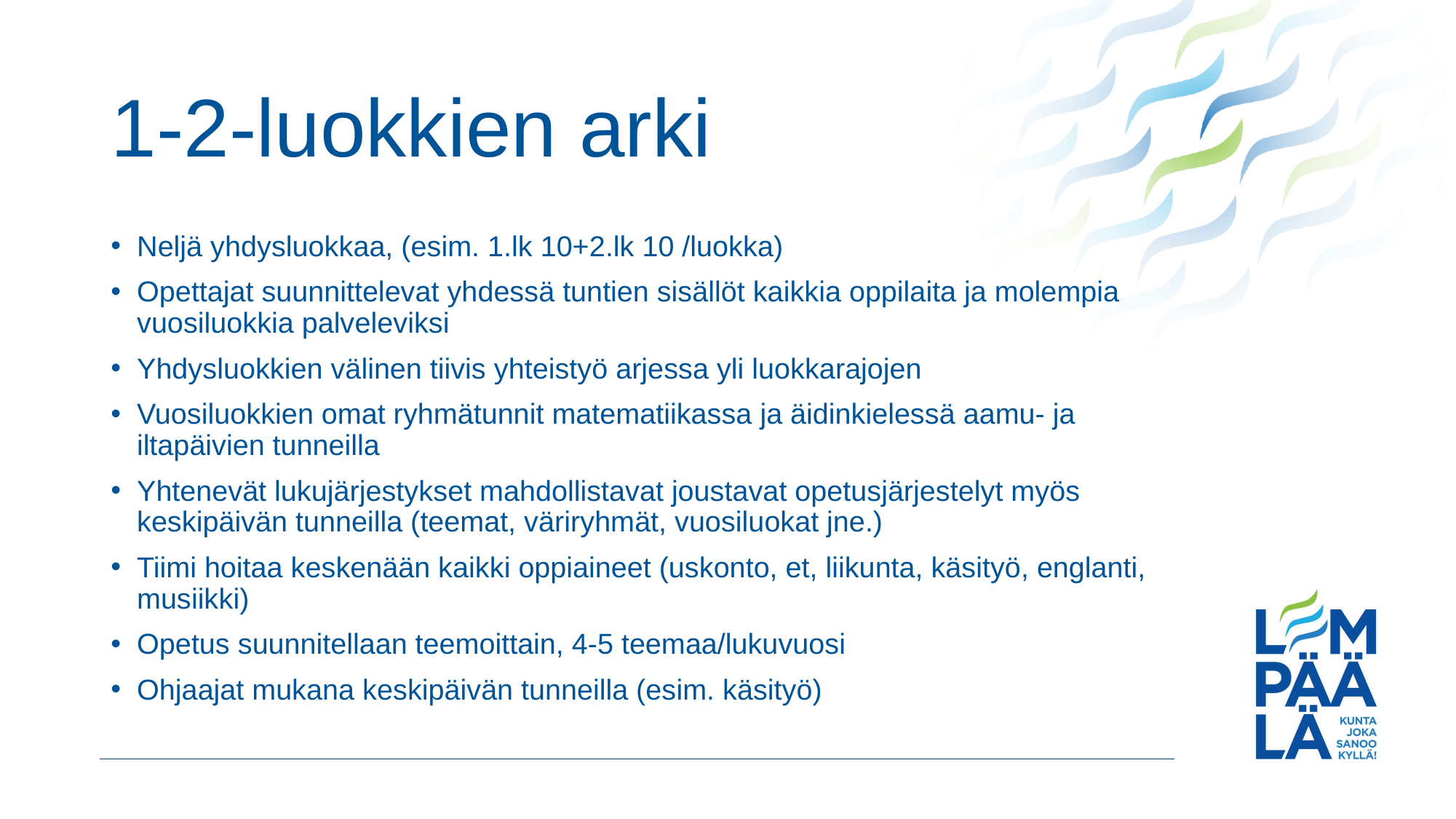

# 1-2-luokkien arki
Neljä yhdysluokkaa, (esim. 1.lk 10+2.lk 10 /luokka)
Opettajat suunnittelevat yhdessä tuntien sisällöt kaikkia oppilaita ja molempia vuosiluokkia palveleviksi
Yhdysluokkien välinen tiivis yhteistyö arjessa yli luokkarajojen
Vuosiluokkien omat ryhmätunnit matematiikassa ja äidinkielessä aamu- ja iltapäivien tunneilla
Yhtenevät lukujärjestykset mahdollistavat joustavat opetusjärjestelyt myös keskipäivän tunneilla (teemat, väriryhmät, vuosiluokat jne.)
Tiimi hoitaa keskenään kaikki oppiaineet (uskonto, et, liikunta, käsityö, englanti, musiikki)
Opetus suunnitellaan teemoittain, 4-5 teemaa/lukuvuosi
Ohjaajat mukana keskipäivän tunneilla (esim. käsityö)